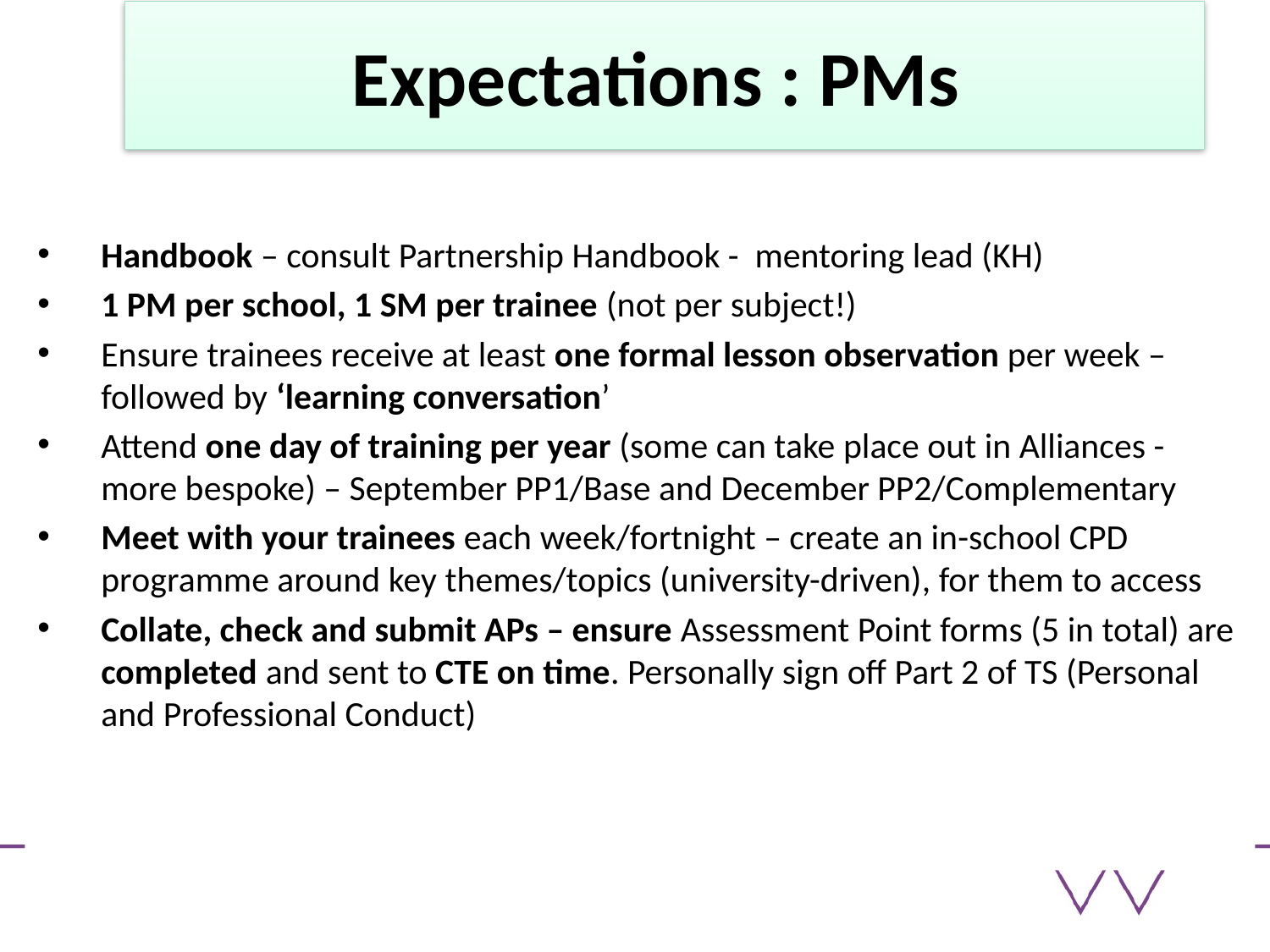

# Expectations : PMs
Handbook – consult Partnership Handbook -  mentoring lead (KH)
1 PM per school, 1 SM per trainee (not per subject!)
Ensure trainees receive at least one formal lesson observation per week – followed by ‘learning conversation’
Attend one day of training per year (some can take place out in Alliances - more bespoke) – September PP1/Base and December PP2/Complementary
Meet with your trainees each week/fortnight – create an in-school CPD programme around key themes/topics (university-driven), for them to access
Collate, check and submit APs – ensure Assessment Point forms (5 in total) are completed and sent to CTE on time. Personally sign off Part 2 of TS (Personal and Professional Conduct)